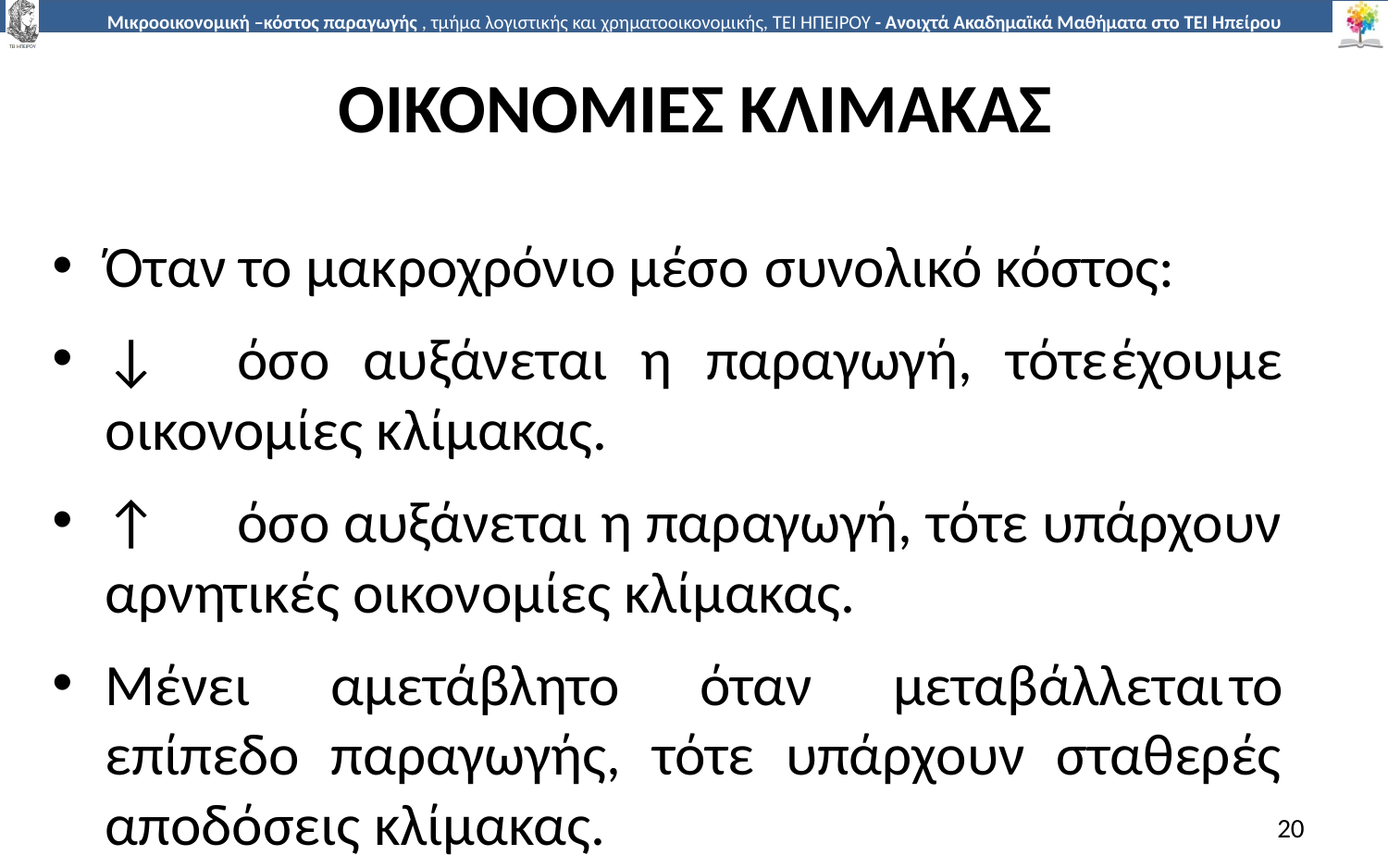

# ΟΙΚΟΝΟΜΙΕΣ ΚΛΙΜΑΚΑΣ

Όταν το µακροχρόνιο µέσο	συνολικό κόστος:
↓	όσο αυξάνεται η παραγωγή, τότε	έχουµε οικονοµίες κλίµακας.
↑	όσο αυξάνεται η παραγωγή, τότε υπάρχουν αρνητικές οικονοµίες κλίµακας.
Μένει αµετάβλητο όταν µεταβάλλεται	το επίπεδο παραγωγής, τότε υπάρχουν σταθερές αποδόσεις κλίµακας.

20